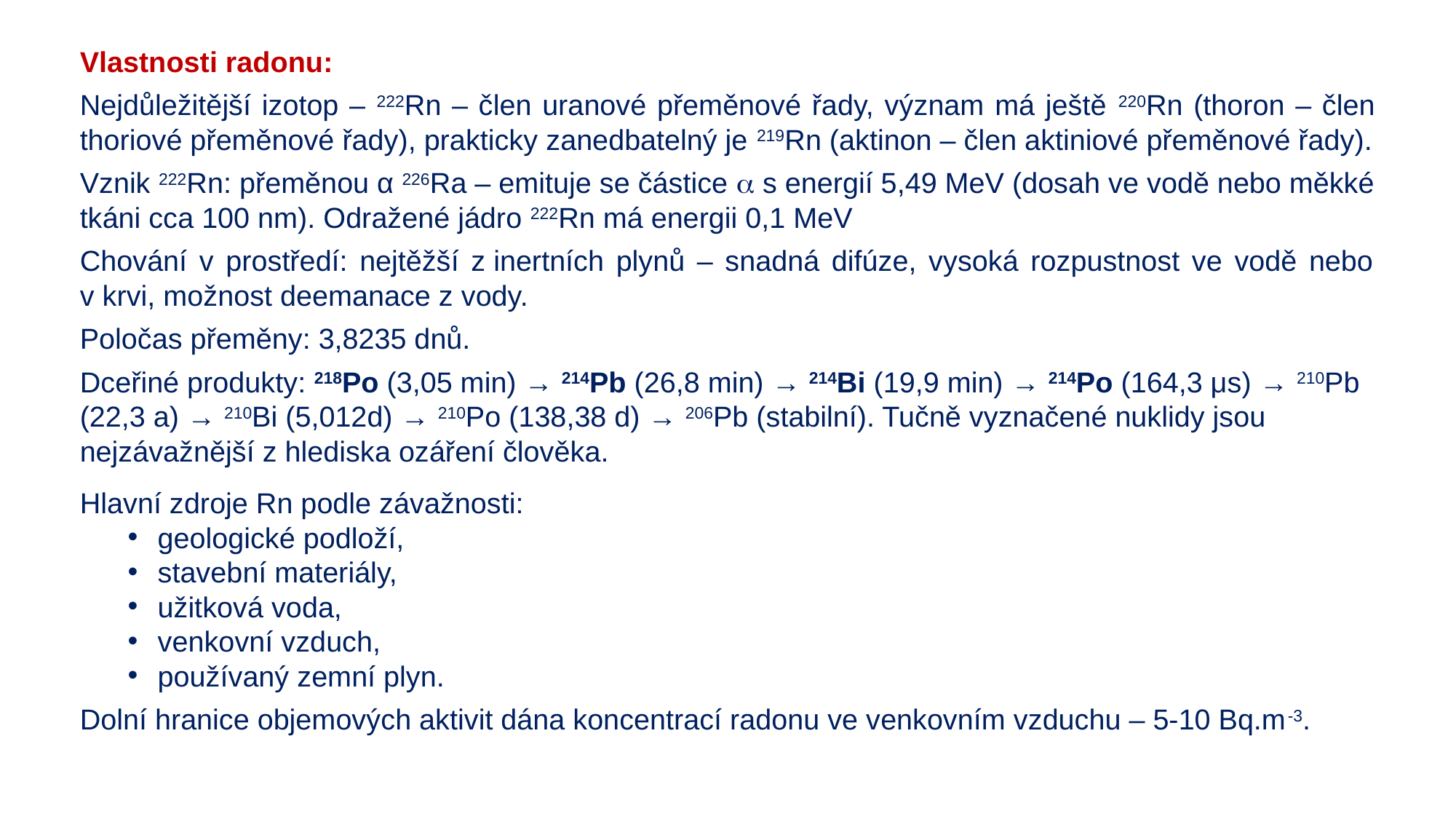

Vlastnosti radonu:
Nejdůležitější izotop – 222Rn – člen uranové přeměnové řady, význam má ještě 220Rn (thoron – člen thoriové přeměnové řady), prakticky zanedbatelný je 219Rn (aktinon – člen aktiniové přeměnové řady).
Vznik 222Rn: přeměnou α 226Ra – emituje se částice α s energií 5,49 MeV (dosah ve vodě nebo měkké tkáni cca 100 nm). Odražené jádro 222Rn má energii 0,1 MeV
Chování v prostředí: nejtěžší z inertních plynů – snadná difúze, vysoká rozpustnost ve vodě nebo v krvi, možnost deemanace z vody.
Poločas přeměny: 3,8235 dnů.
Dceřiné produkty: 218Po (3,05 min) → 214Pb (26,8 min) → 214Bi (19,9 min) → 214Po (164,3 μs) → 210Pb (22,3 a) → 210Bi (5,012d) → 210Po (138,38 d) → 206Pb (stabilní). Tučně vyznačené nuklidy jsou nejzávažnější z hlediska ozáření člověka.
Hlavní zdroje Rn podle závažnosti:
geologické podloží,
stavební materiály,
užitková voda,
venkovní vzduch,
používaný zemní plyn.
Dolní hranice objemových aktivit dána koncentrací radonu ve venkovním vzduchu – 5-10 Bq.m-3.
#